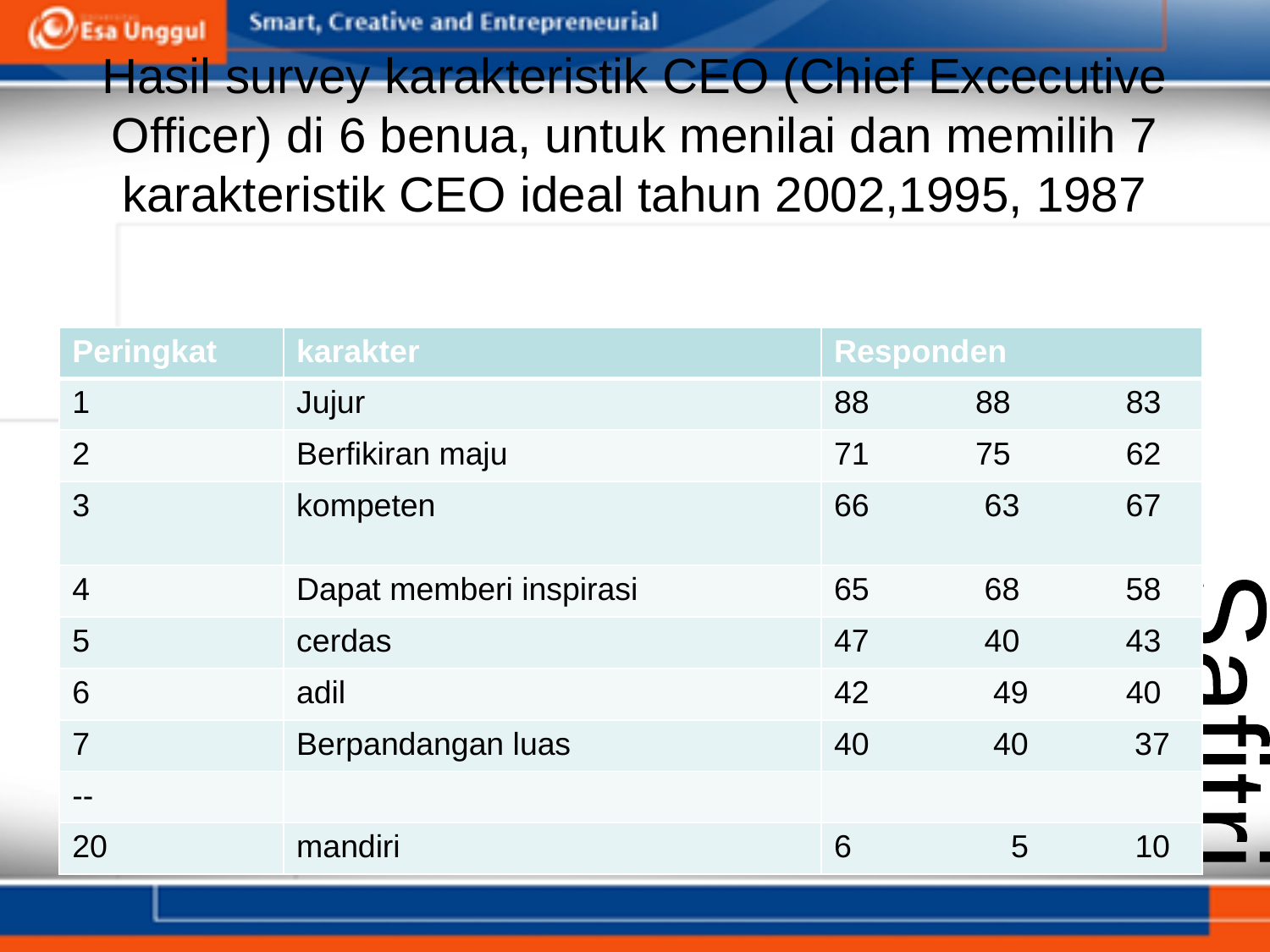

# Hasil survey karakteristik CEO (Chief Excecutive Officer) di 6 benua, untuk menilai dan memilih 7 karakteristik CEO ideal tahun 2002,1995, 1987
| Peringkat | karakter | Responden |
| --- | --- | --- |
| 1 | Jujur | 88 88 83 |
| 2 | Berfikiran maju | 71 75 62 |
| 3 | kompeten | 66 63 67 |
| 4 | Dapat memberi inspirasi | 65 68 58 |
| 5 | cerdas | 47 40 43 |
| 6 | adil | 42 49 40 |
| 7 | Berpandangan luas | 40 40 37 |
| -- |  |  |
| 20 | mandiri | 6 5 10 |